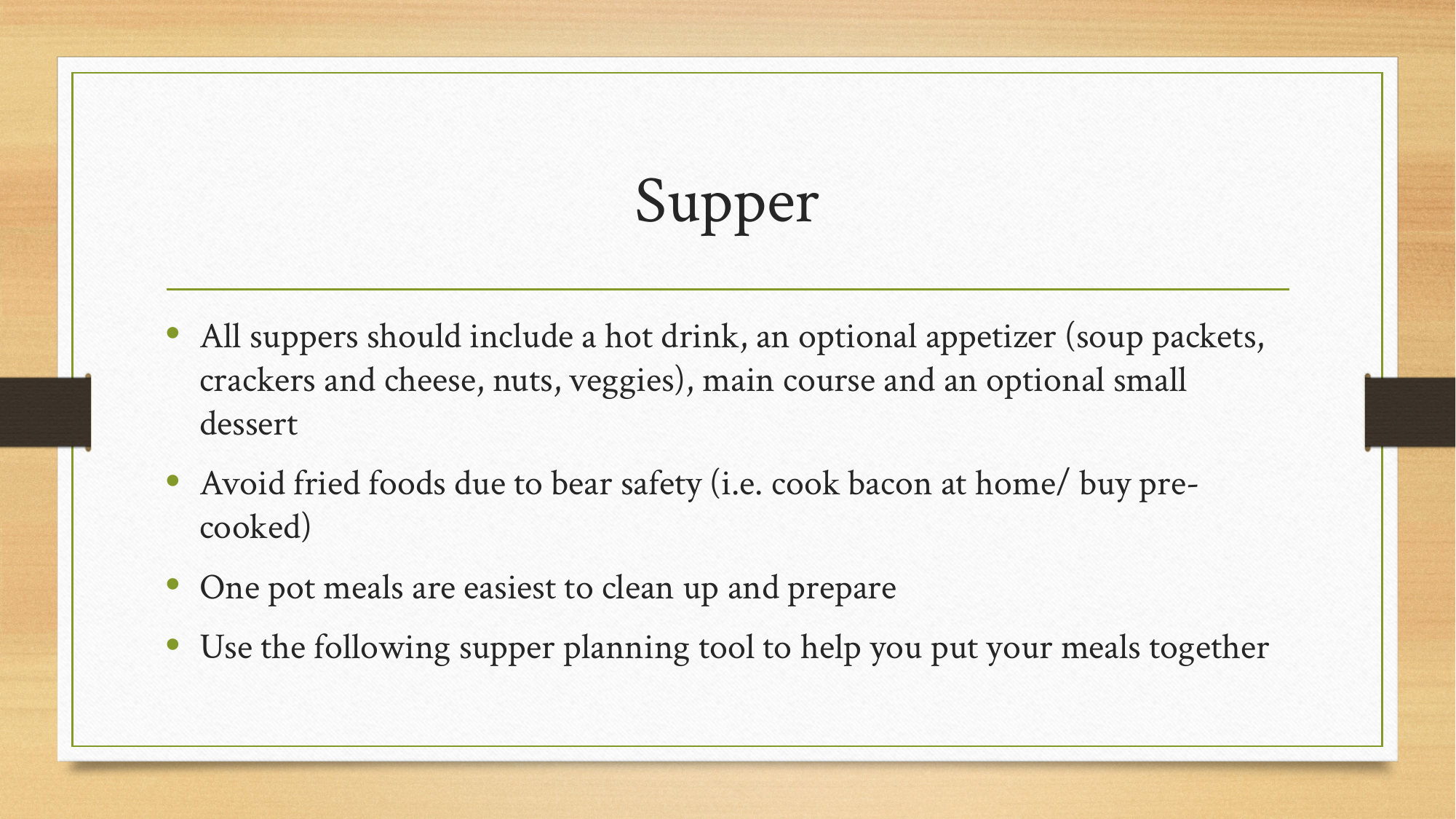

# Supper
All suppers should include a hot drink, an optional appetizer (soup packets, crackers and cheese, nuts, veggies), main course and an optional small dessert
Avoid fried foods due to bear safety (i.e. cook bacon at home/ buy pre-cooked)
One pot meals are easiest to clean up and prepare
Use the following supper planning tool to help you put your meals together